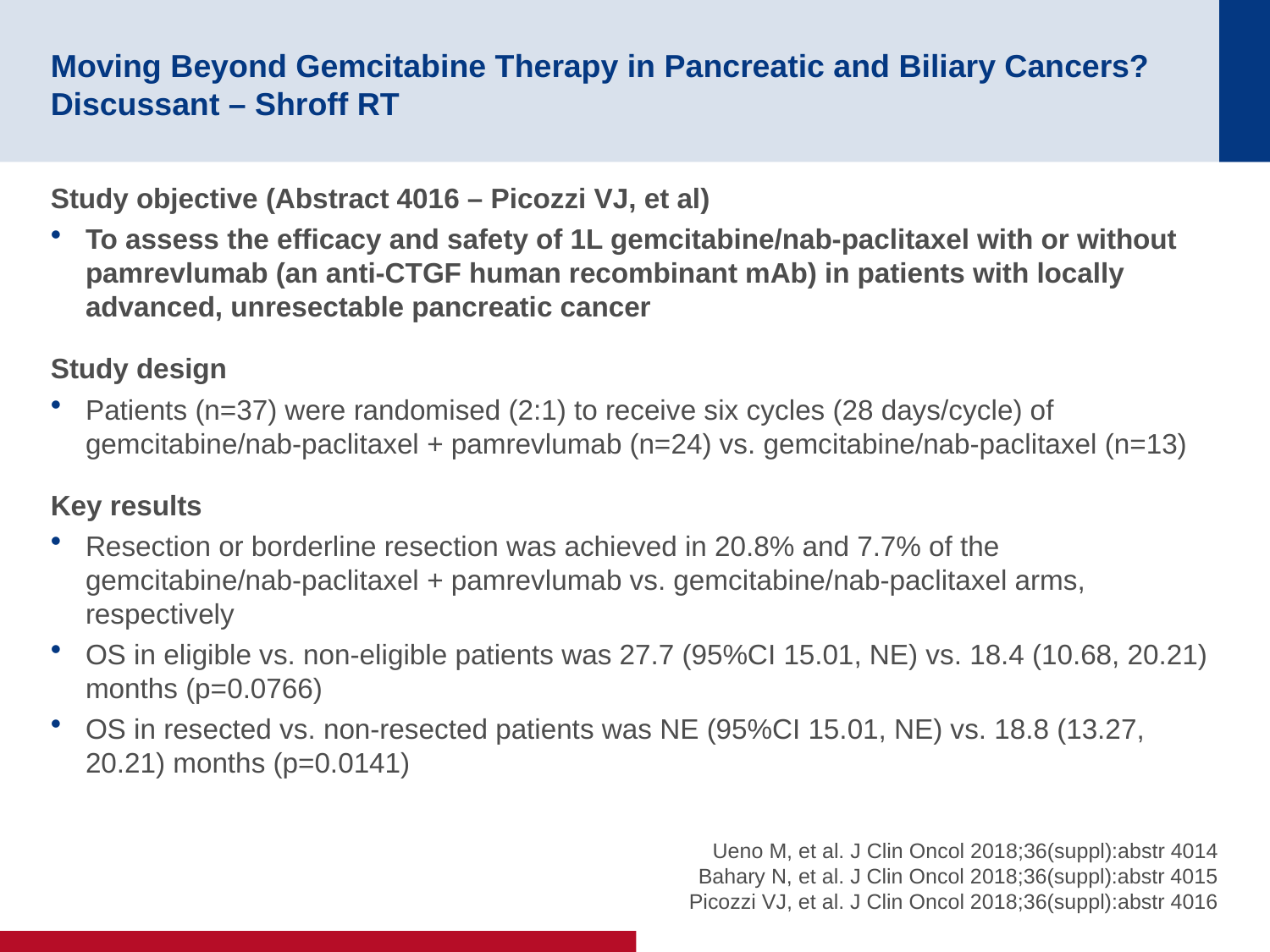

# Moving Beyond Gemcitabine Therapy in Pancreatic and Biliary Cancers? Discussant – Shroff RT
Study objective (Abstract 4016 – Picozzi VJ, et al)
To assess the efficacy and safety of 1L gemcitabine/nab-paclitaxel with or without pamrevlumab (an anti-CTGF human recombinant mAb) in patients with locally advanced, unresectable pancreatic cancer
Study design
Patients (n=37) were randomised (2:1) to receive six cycles (28 days/cycle) of gemcitabine/nab-paclitaxel + pamrevlumab (n=24) vs. gemcitabine/nab-paclitaxel (n=13)
Key results
Resection or borderline resection was achieved in 20.8% and 7.7% of the gemcitabine/nab-paclitaxel + pamrevlumab vs. gemcitabine/nab-paclitaxel arms, respectively
OS in eligible vs. non-eligible patients was 27.7 (95%CI 15.01, NE) vs. 18.4 (10.68, 20.21) months (p=0.0766)
OS in resected vs. non-resected patients was NE (95%CI 15.01, NE) vs. 18.8 (13.27, 20.21) months (p=0.0141)

Ueno M, et al. J Clin Oncol 2018;36(suppl):abstr 4014
Bahary N, et al. J Clin Oncol 2018;36(suppl):abstr 4015 Picozzi VJ, et al. J Clin Oncol 2018;36(suppl):abstr 4016